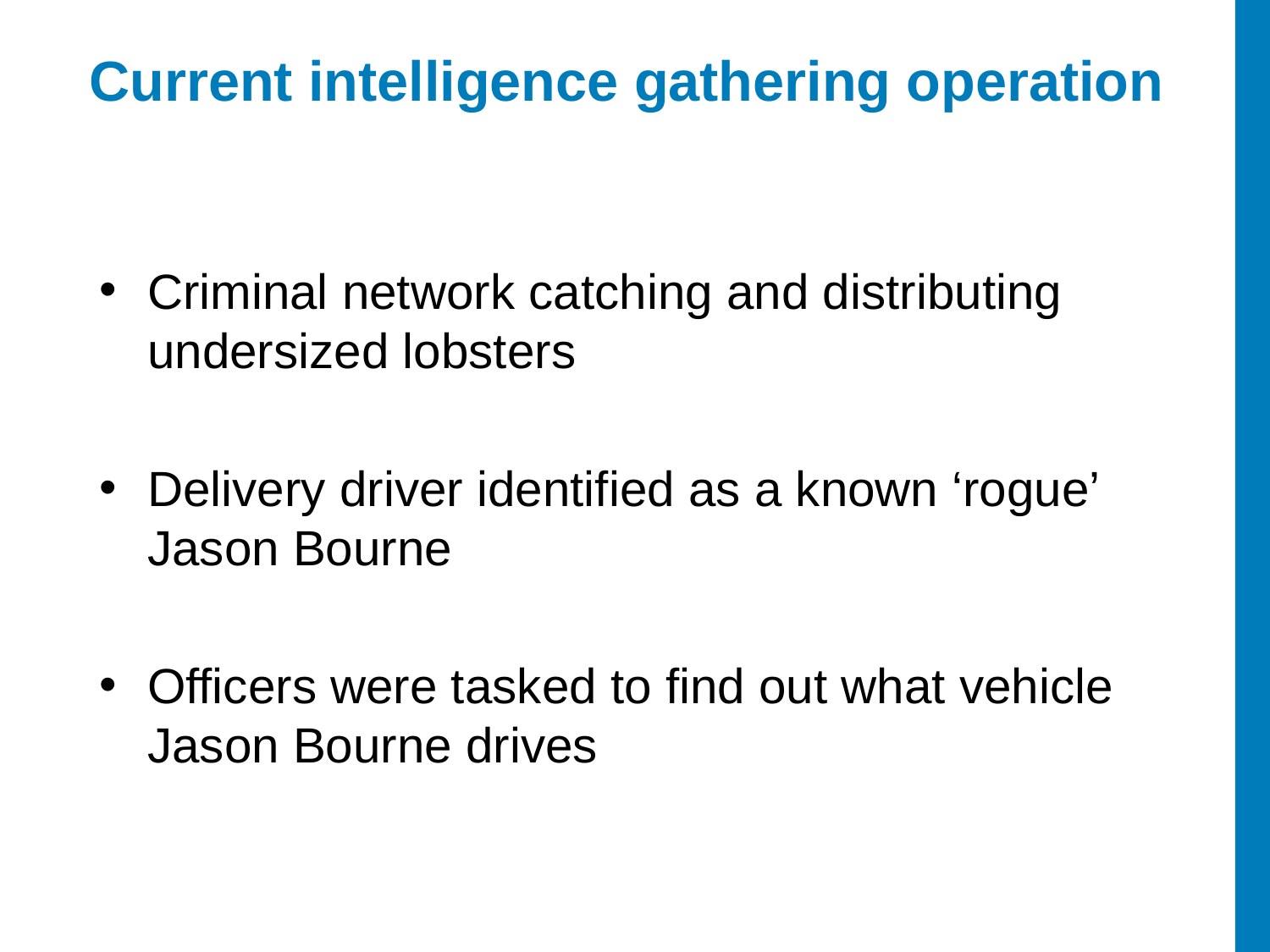

Current intelligence gathering operation
Criminal network catching and distributing undersized lobsters

Delivery driver identified as a known ‘rogue’ Jason Bourne

Officers were tasked to find out what vehicle Jason Bourne drives